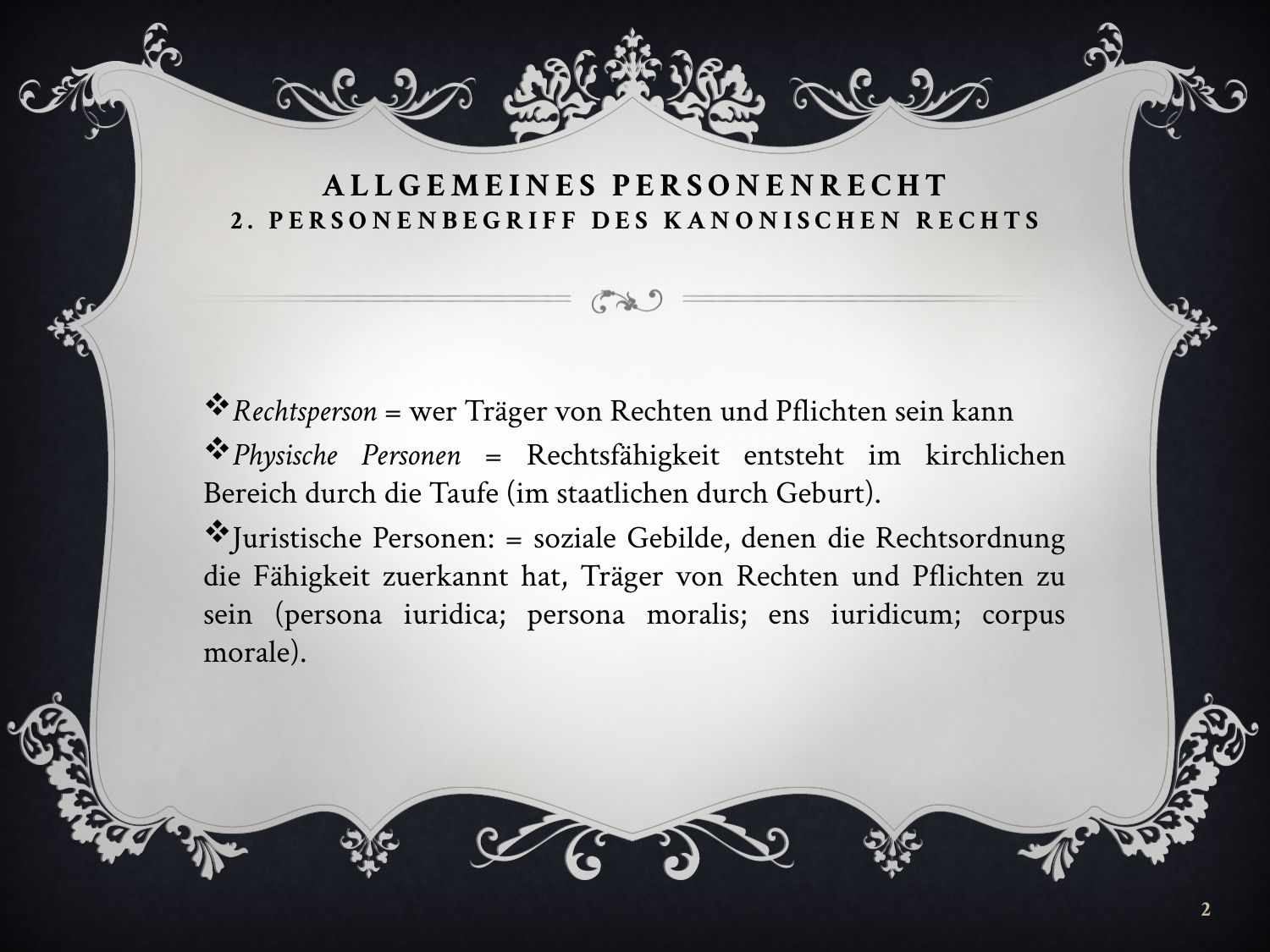

# Allgemeines Personenrecht 2. Personenbegriff des kanonischen Rechts

Rechtsperson = wer Träger von Rechten und Pflichten sein kann
Physische Personen = Rechtsfähigkeit entsteht im kirchlichen Bereich durch die Taufe (im staatlichen durch Geburt).
Juristische Personen: = soziale Gebilde, denen die Rechtsordnung die Fähigkeit zuerkannt hat, Träger von Rechten und Pflichten zu sein (persona iuridica; persona moralis; ens iuridicum; corpus morale).

2